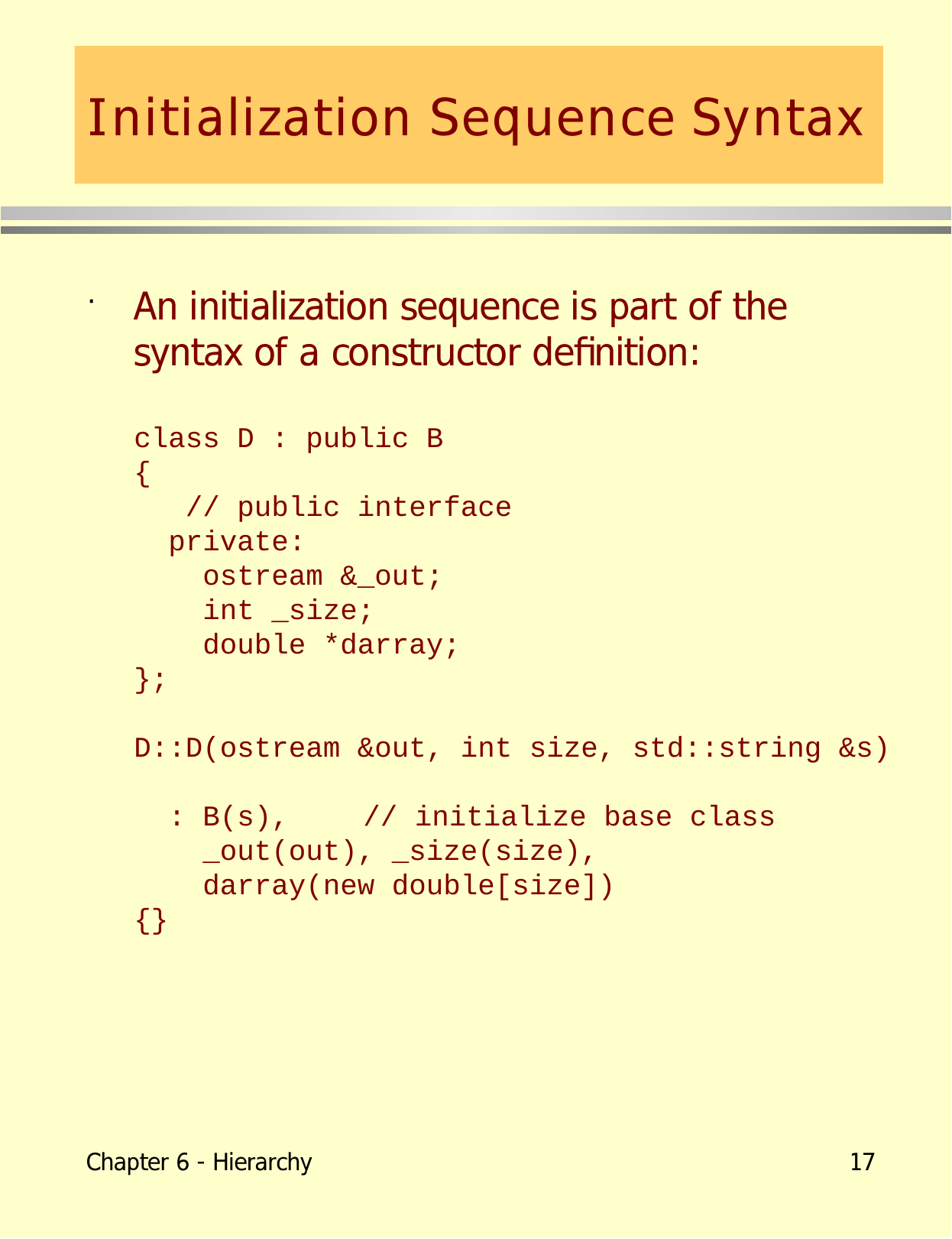

# Initialization Sequence Syntax
An initialization sequence is part of the syntax of a constructor definition:
class D : public B
{
   // public interface
  private:
    ostream &_out;
    int _size;
    double *darray;
};
D::D(ostream &out, int size, std::string &s)
  : B(s),	// initialize base class
    _out(out), _size(size),
    darray(new double[size])
{}
Chapter 6 - Hierarchy
17